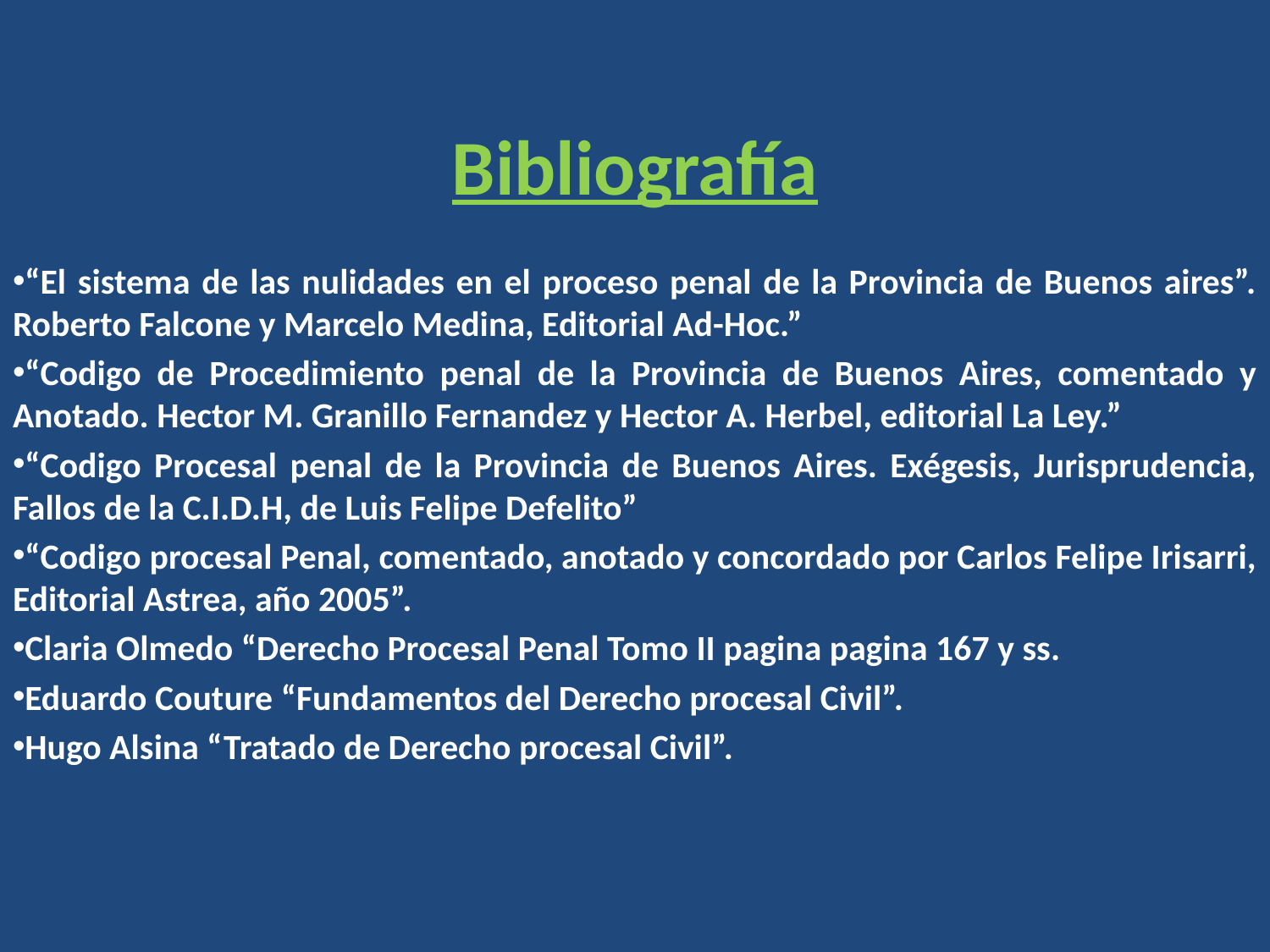

# Bibliografía

“El sistema de las nulidades en el proceso penal de la Provincia de Buenos aires”. Roberto Falcone y Marcelo Medina, Editorial Ad-Hoc.”
“Codigo de Procedimiento penal de la Provincia de Buenos Aires, comentado y Anotado. Hector M. Granillo Fernandez y Hector A. Herbel, editorial La Ley.”
“Codigo Procesal penal de la Provincia de Buenos Aires. Exégesis, Jurisprudencia, Fallos de la C.I.D.H, de Luis Felipe Defelito”
“Codigo procesal Penal, comentado, anotado y concordado por Carlos Felipe Irisarri, Editorial Astrea, año 2005”.
Claria Olmedo “Derecho Procesal Penal Tomo II pagina pagina 167 y ss.
Eduardo Couture “Fundamentos del Derecho procesal Civil”.
Hugo Alsina “Tratado de Derecho procesal Civil”.